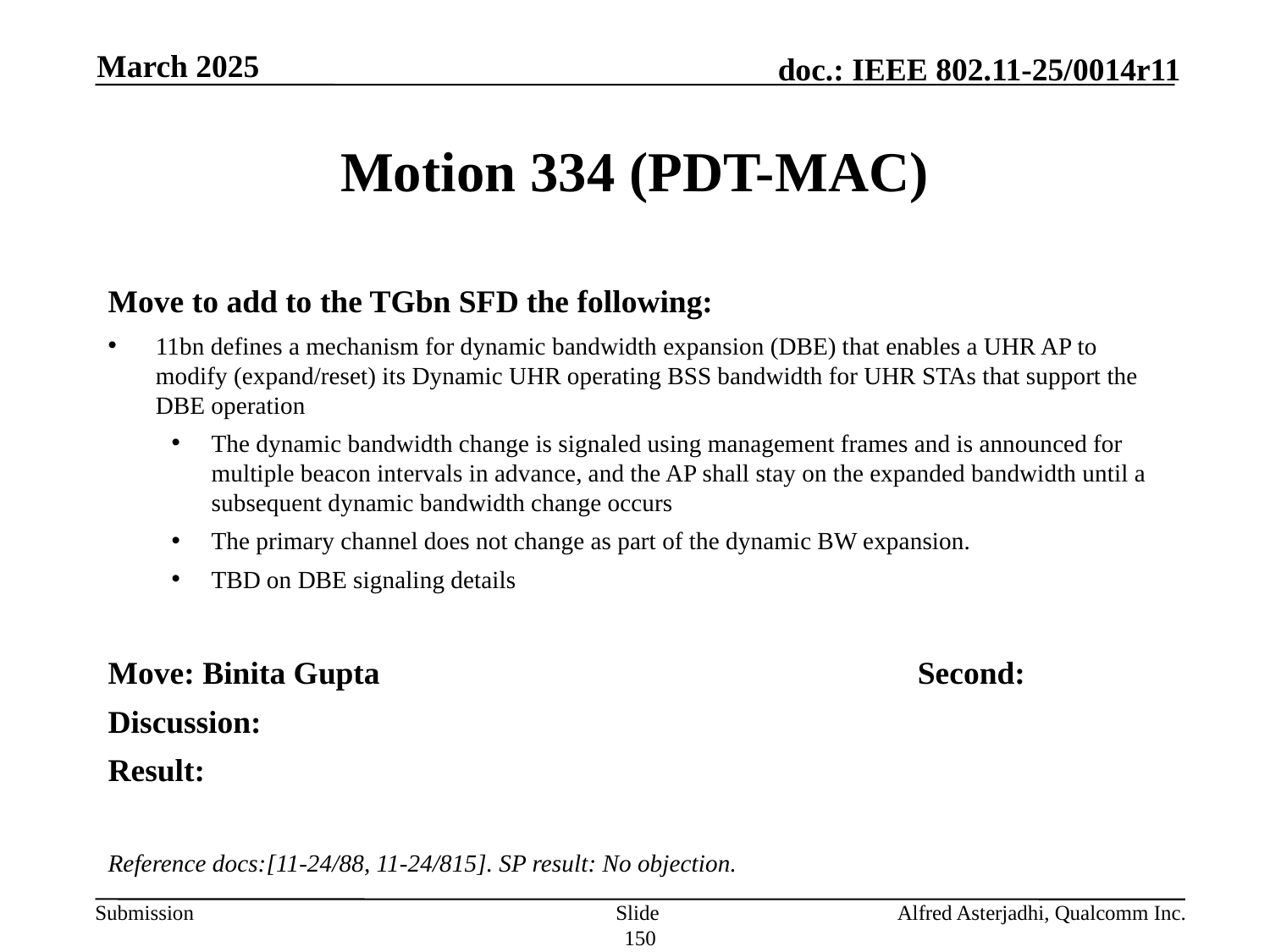

March 2025
# Motion 334 (PDT-MAC)
Move to add to the TGbn SFD the following:
11bn defines a mechanism for dynamic bandwidth expansion (DBE) that enables a UHR AP to modify (expand/reset) its Dynamic UHR operating BSS bandwidth for UHR STAs that support the DBE operation
The dynamic bandwidth change is signaled using management frames and is announced for multiple beacon intervals in advance, and the AP shall stay on the expanded bandwidth until a subsequent dynamic bandwidth change occurs
The primary channel does not change as part of the dynamic BW expansion.
TBD on DBE signaling details

Move: Binita Gupta					Second:
Discussion:
Result:

Reference docs:[11-24/88, 11-24/815]. SP result: No objection.

Slide 150
Alfred Asterjadhi, Qualcomm Inc.